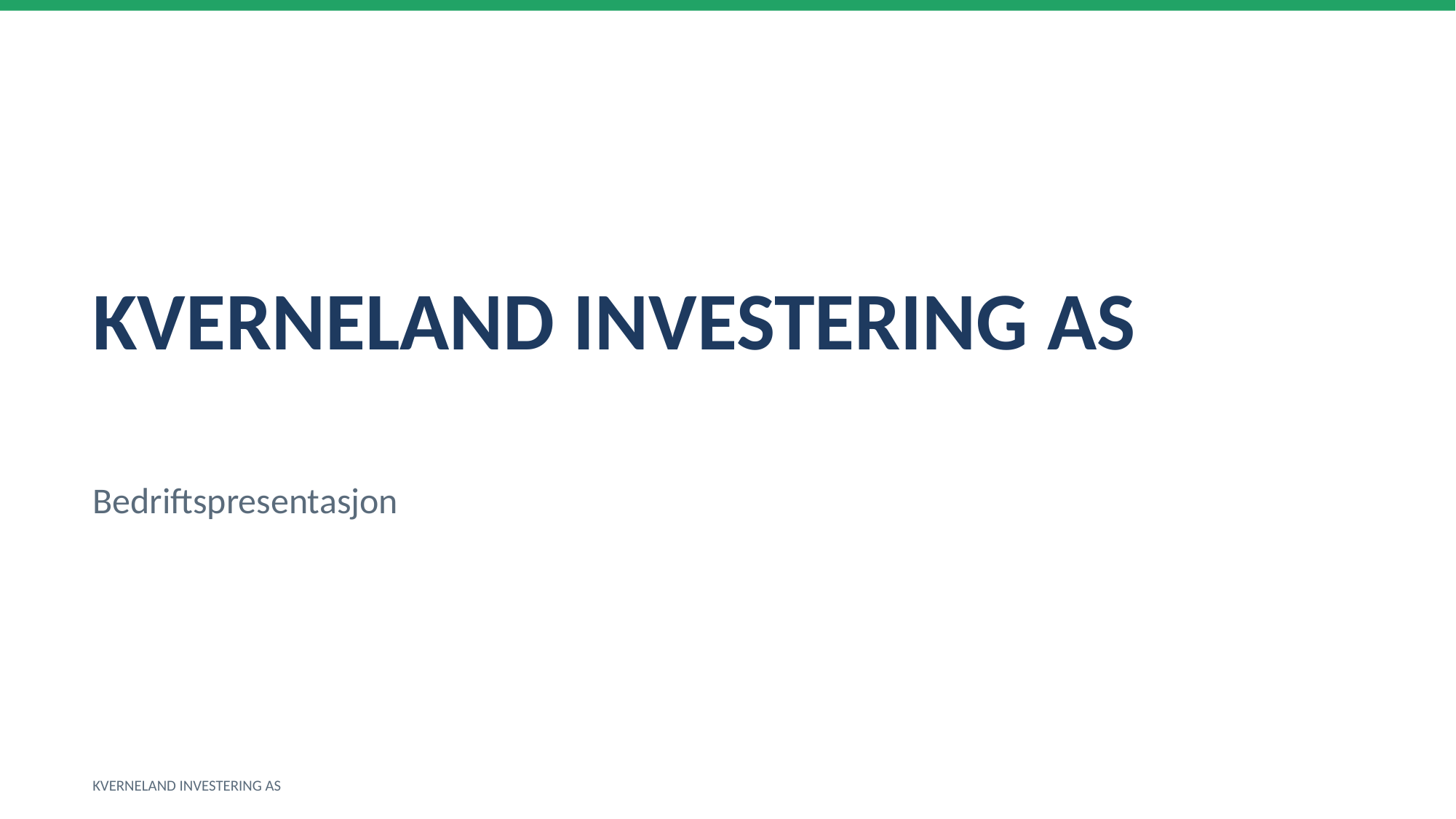

KVERNELAND INVESTERING AS
Bedriftspresentasjon
KVERNELAND INVESTERING AS